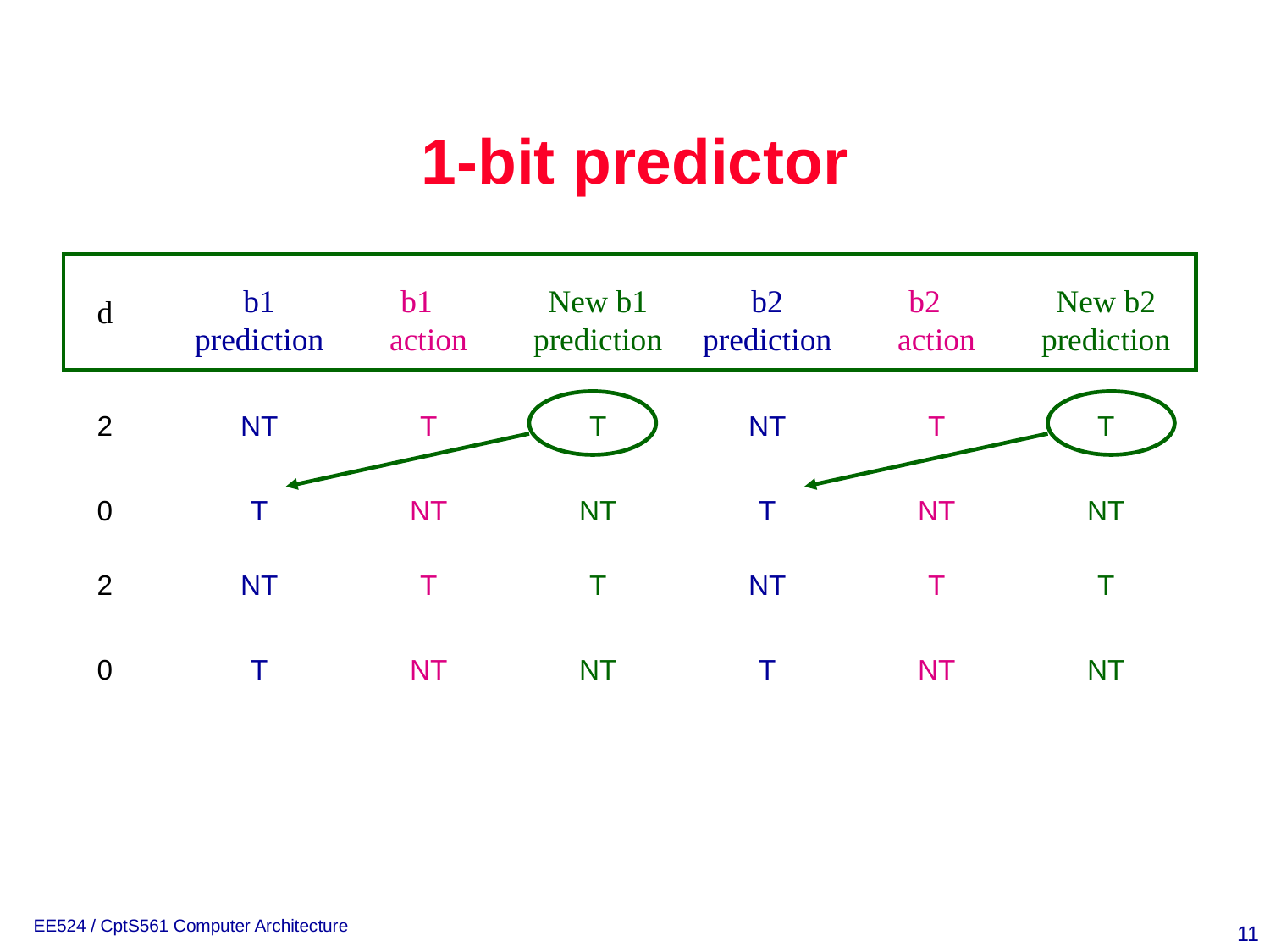

# 1-bit predictor

b1 prediction
b1    action
New b1 prediction
b2 prediction
b2    action
New b2 prediction
d

2
NT
T
T
NT
T
T
0
T
NT
NT
T
NT
NT
2
NT
T
T
NT
T
T
0
T
NT
NT
T
NT
NT